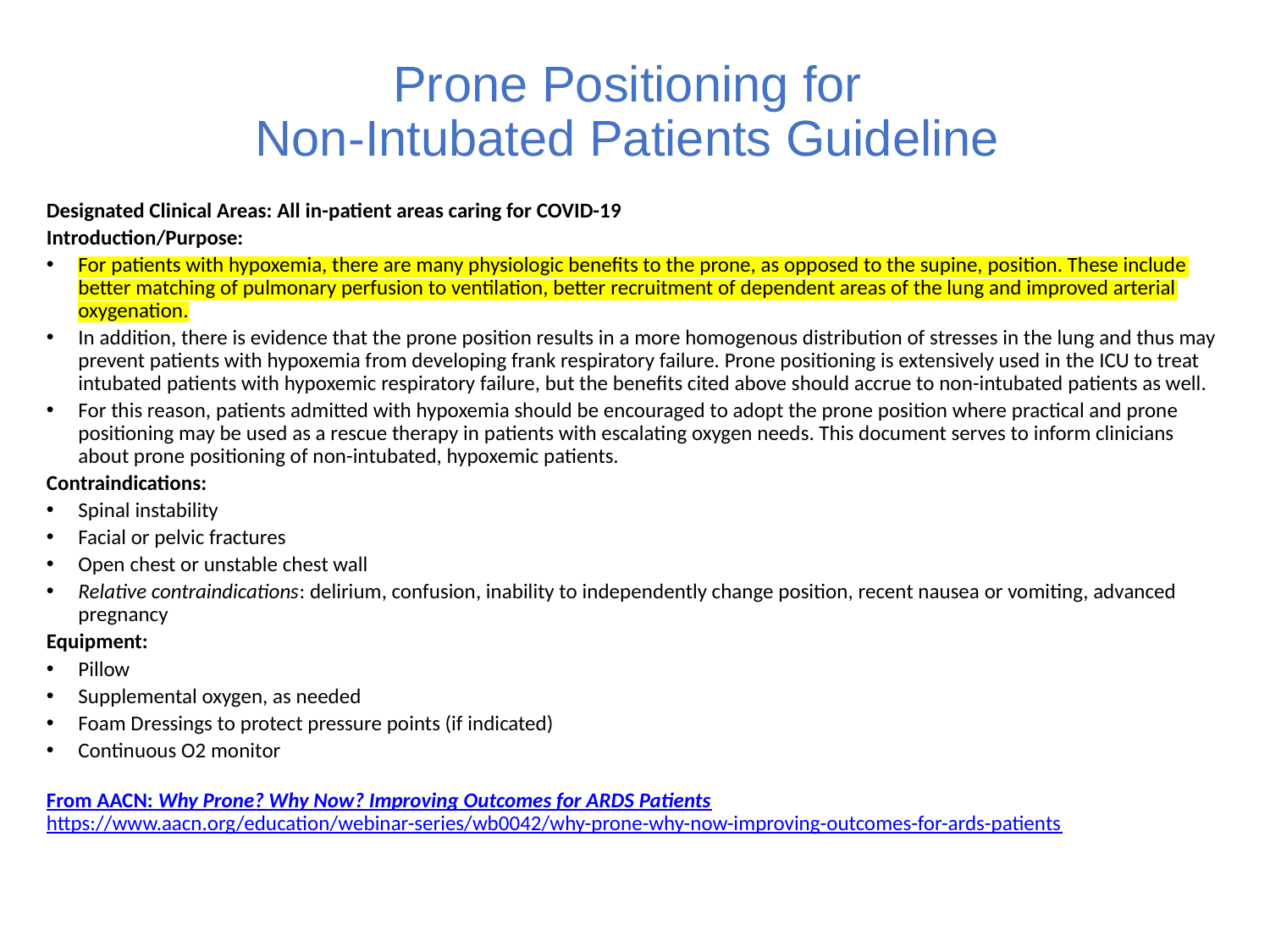

# Prone Positioning for Non-Intubated Patients Guideline

Designated Clinical Areas: All in-patient areas caring for COVID-19
Introduction/Purpose:
For patients with hypoxemia, there are many physiologic benefits to the prone, as opposed to the supine, position. These include better matching of pulmonary perfusion to ventilation, better recruitment of dependent areas of the lung and improved arterial oxygenation.
In addition, there is evidence that the prone position results in a more homogenous distribution of stresses in the lung and thus may prevent patients with hypoxemia from developing frank respiratory failure. Prone positioning is extensively used in the ICU to treat intubated patients with hypoxemic respiratory failure, but the benefits cited above should accrue to non-intubated patients as well.
For this reason, patients admitted with hypoxemia should be encouraged to adopt the prone position where practical and prone positioning may be used as a rescue therapy in patients with escalating oxygen needs. This document serves to inform clinicians about prone positioning of non-intubated, hypoxemic patients.
Contraindications:
Spinal instability
Facial or pelvic fractures
Open chest or unstable chest wall
Relative contraindications: delirium, confusion, inability to independently change position, recent nausea or vomiting, advanced pregnancy
Equipment:
Pillow
Supplemental oxygen, as needed
Foam Dressings to protect pressure points (if indicated)
Continuous O2 monitor

From AACN: Why Prone? Why Now? Improving Outcomes for ARDS Patients
https://www.aacn.org/education/webinar-series/wb0042/why-prone-why-now-improving-outcomes-for-ards-patients